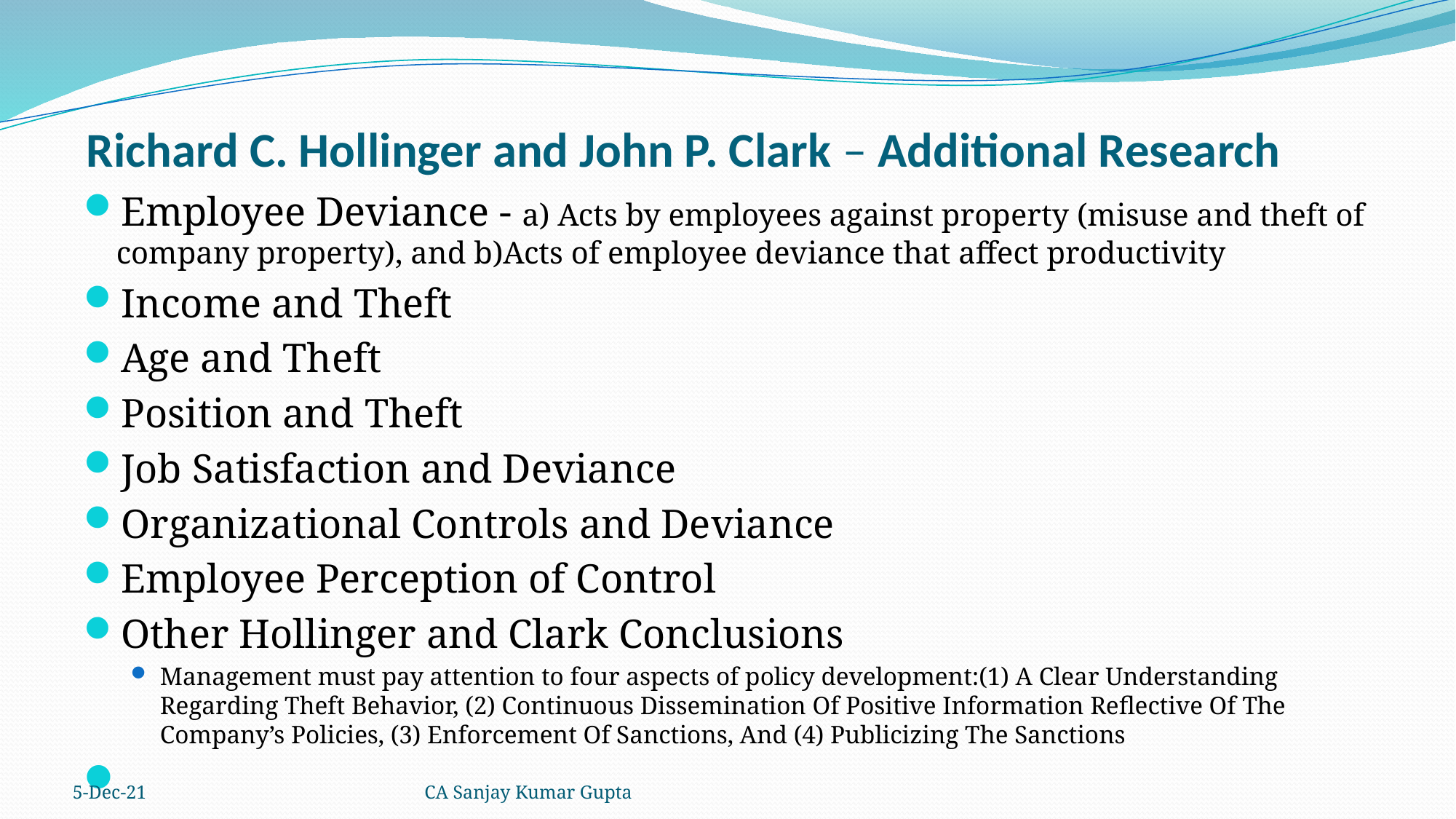

# Richard C. Hollinger and John P. Clark – Additional Research
Employee Deviance - a) Acts by employees against property (misuse and theft of company property), and b)Acts of employee deviance that affect productivity
Income and Theft
Age and Theft
Position and Theft
Job Satisfaction and Deviance
Organizational Controls and Deviance
Employee Perception of Control
Other Hollinger and Clark Conclusions
Management must pay attention to four aspects of policy development:(1) A Clear Understanding Regarding Theft Behavior, (2) Continuous Dissemination Of Positive Information Reflective Of The Company’s Policies, (3) Enforcement Of Sanctions, And (4) Publicizing The Sanctions

5-Dec-21
CA Sanjay Kumar Gupta